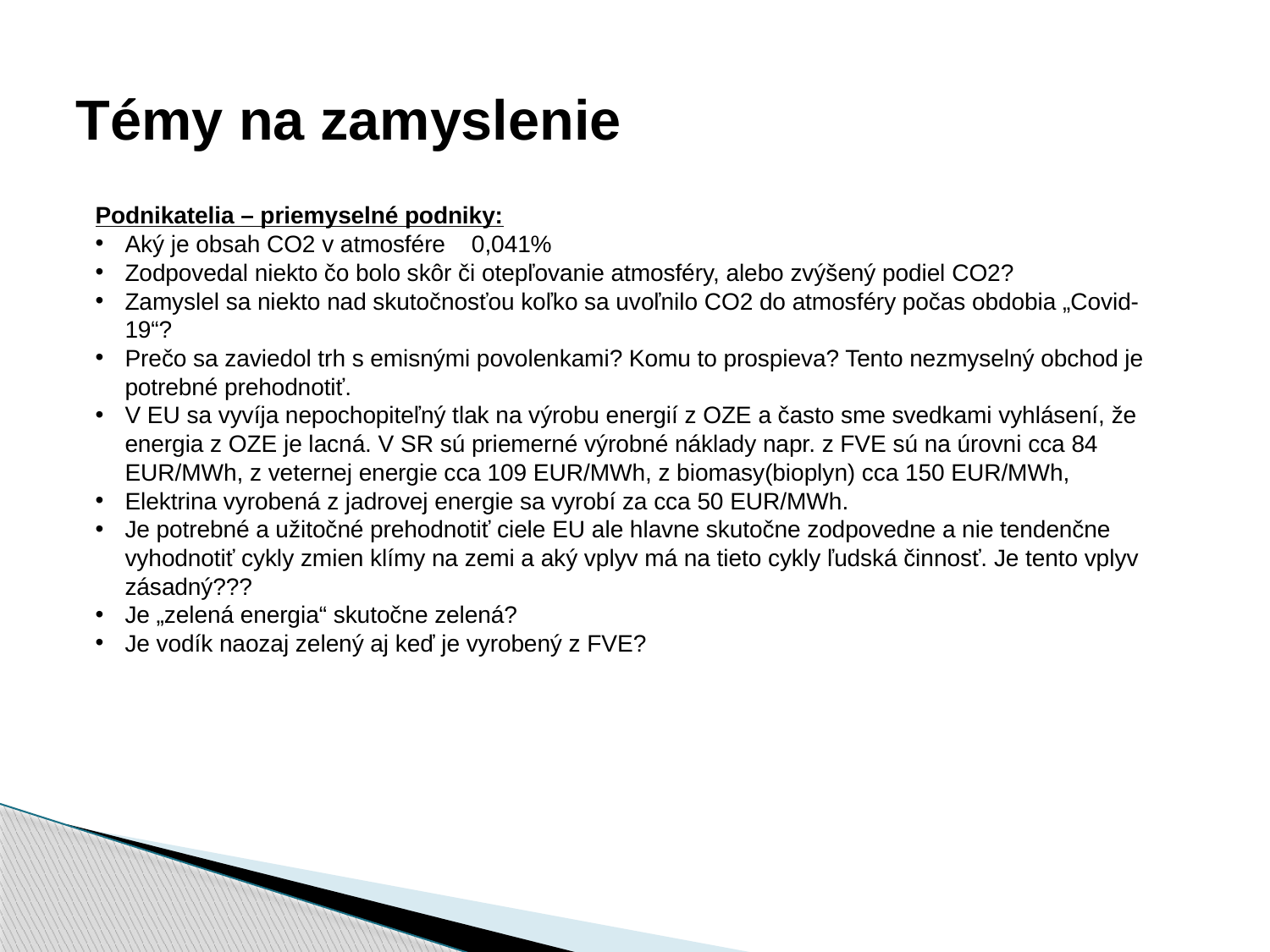

# Témy na zamyslenie
Podnikatelia – priemyselné podniky:
Aký je obsah CO2 v atmosfére    0,041%
Zodpovedal niekto čo bolo skôr či otepľovanie atmosféry, alebo zvýšený podiel CO2?
Zamyslel sa niekto nad skutočnosťou koľko sa uvoľnilo CO2 do atmosféry počas obdobia „Covid-19“?
Prečo sa zaviedol trh s emisnými povolenkami? Komu to prospieva? Tento nezmyselný obchod je potrebné prehodnotiť.
V EU sa vyvíja nepochopiteľný tlak na výrobu energií z OZE a často sme svedkami vyhlásení, že energia z OZE je lacná. V SR sú priemerné výrobné náklady napr. z FVE sú na úrovni cca 84 EUR/MWh, z veternej energie cca 109 EUR/MWh, z biomasy(bioplyn) cca 150 EUR/MWh,
Elektrina vyrobená z jadrovej energie sa vyrobí za cca 50 EUR/MWh.
Je potrebné a užitočné prehodnotiť ciele EU ale hlavne skutočne zodpovedne a nie tendenčne vyhodnotiť cykly zmien klímy na zemi a aký vplyv má na tieto cykly ľudská činnosť. Je tento vplyv zásadný???
Je „zelená energia“ skutočne zelená?
Je vodík naozaj zelený aj keď je vyrobený z FVE?